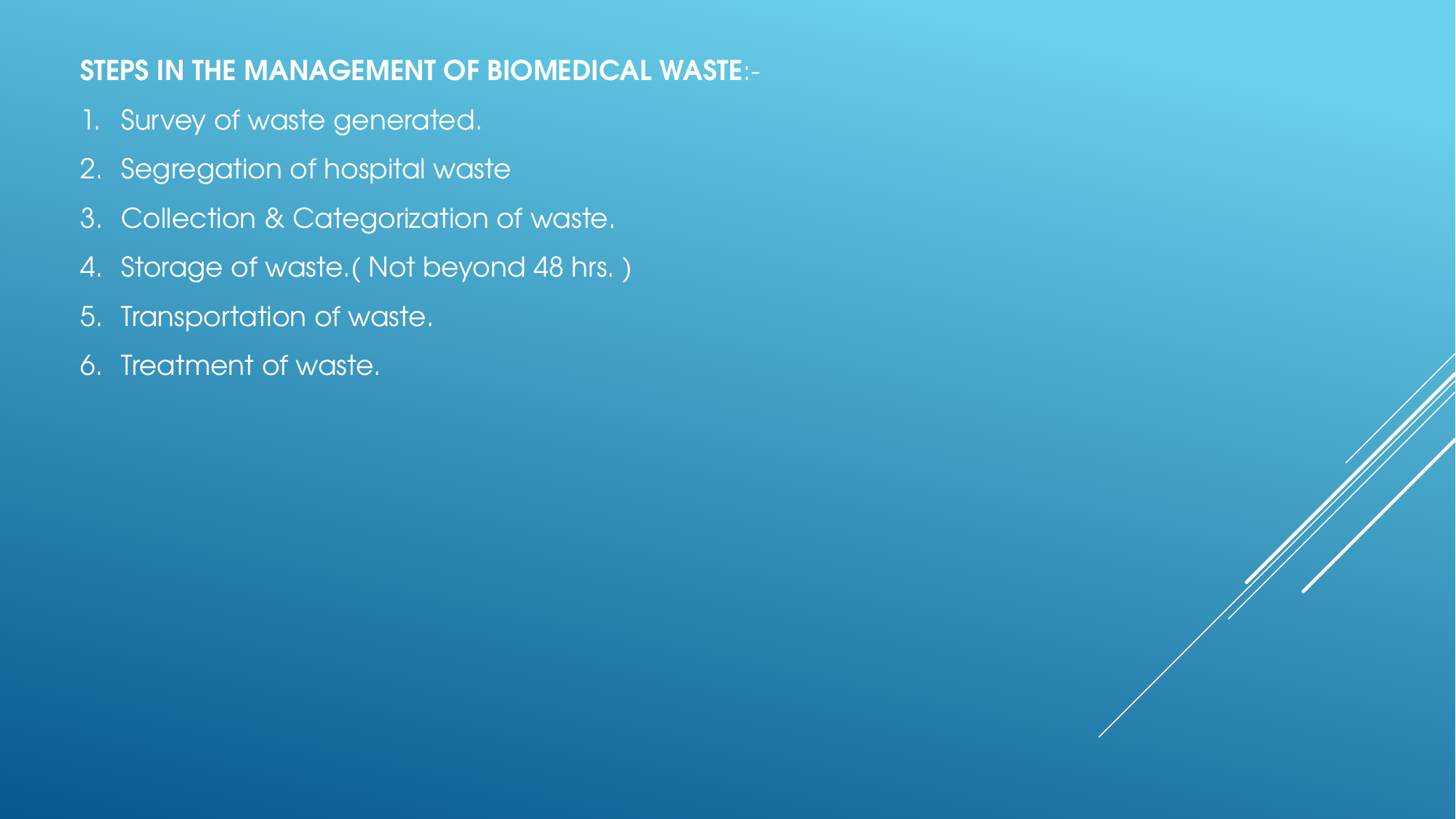

STEPS IN THE MANAGEMENT OF BIOMEDICAL WASTE:-
Survey of waste generated.
Segregation of hospital waste
Collection & Categorization of waste.
Storage of waste.( Not beyond 48 hrs. )
Transportation of waste.
Treatment of waste.